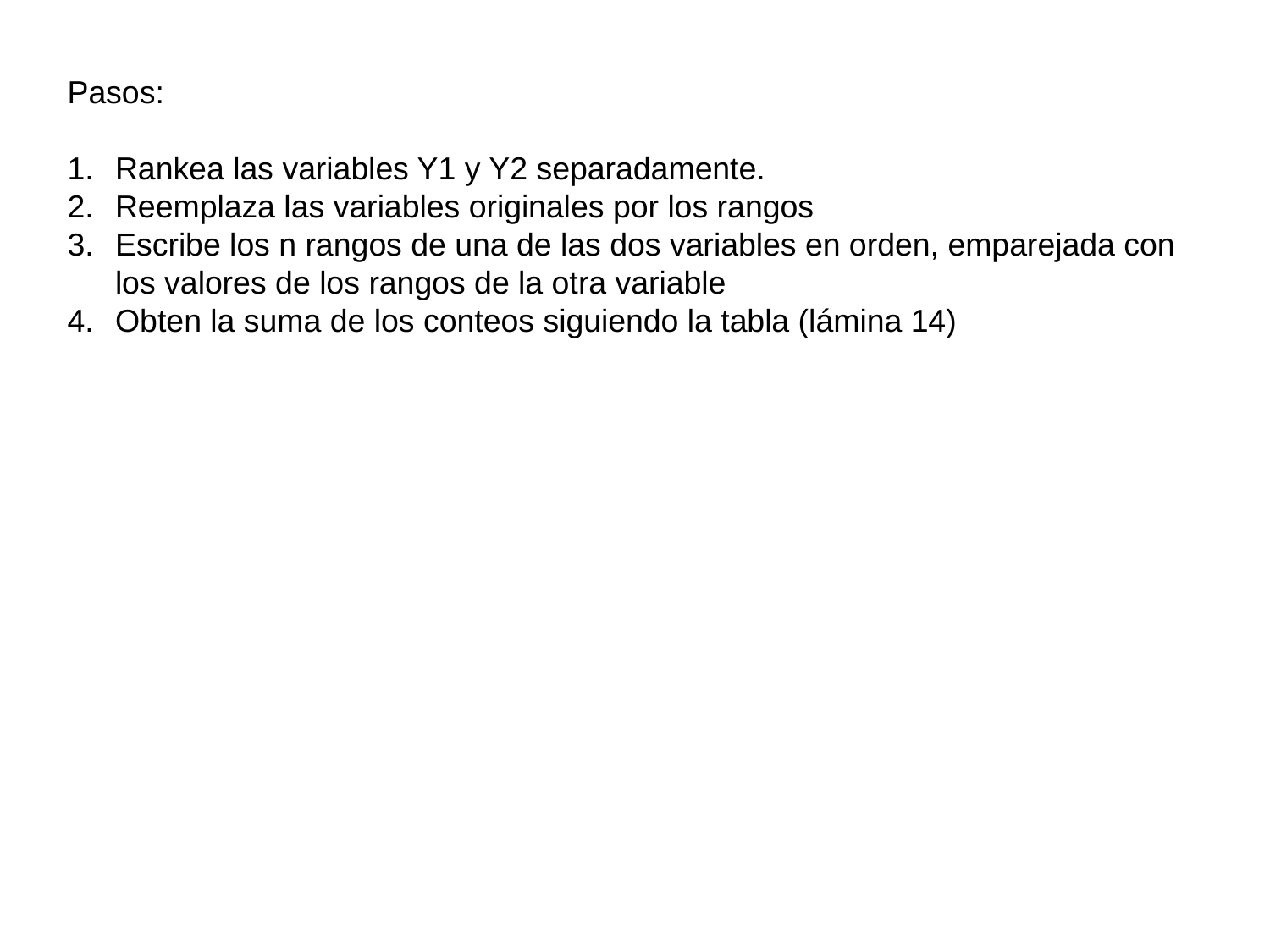

Pasos:

Rankea las variables Y1 y Y2 separadamente.
Reemplaza las variables originales por los rangos
Escribe los n rangos de una de las dos variables en orden, emparejada con los valores de los rangos de la otra variable
Obten la suma de los conteos siguiendo la tabla (lámina 14)